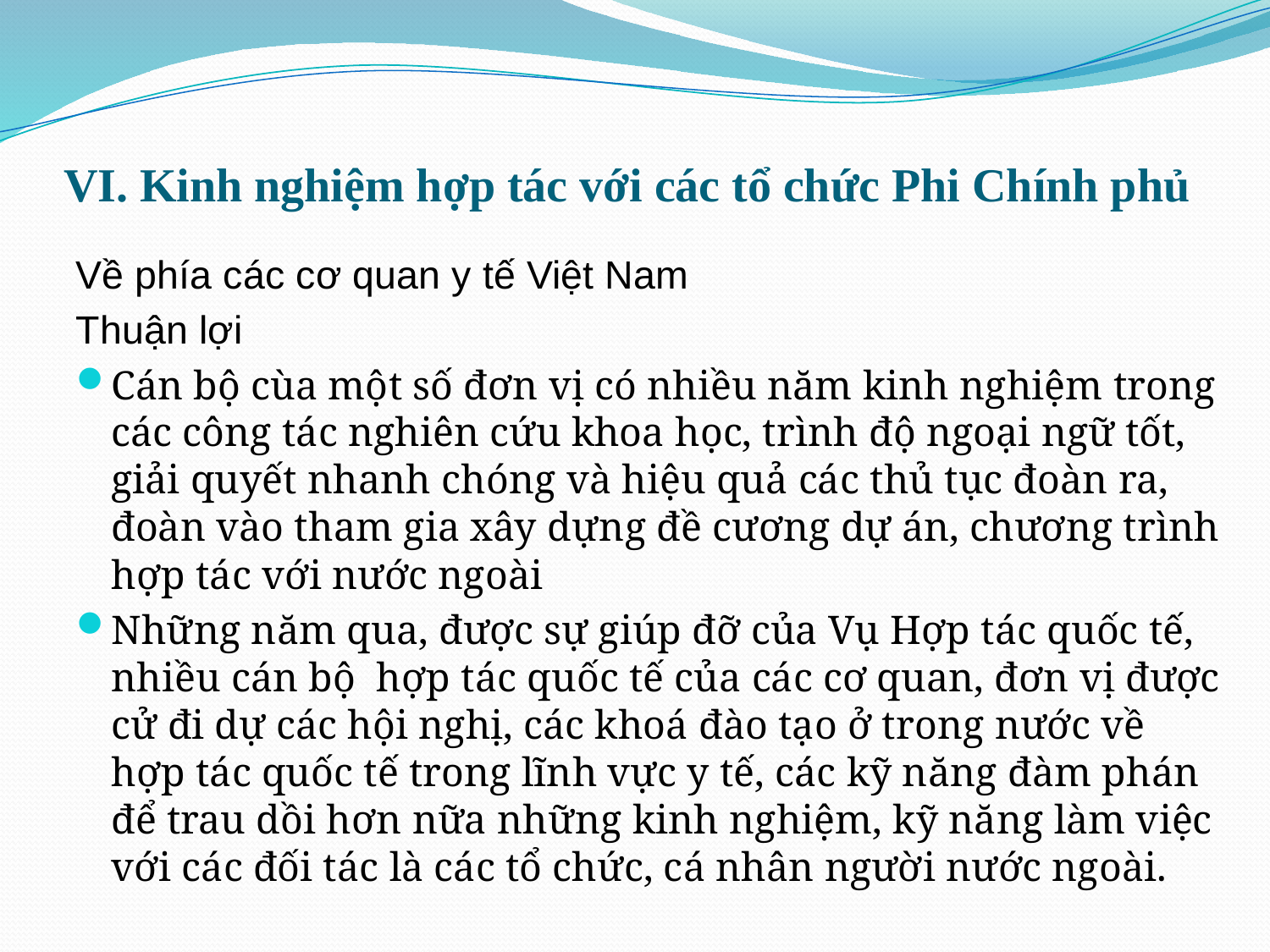

# VI. Kinh nghiệm hợp tác với các tổ chức Phi Chính phủ
Về phía các cơ quan y tế Việt Nam
Thuận lợi
Cán bộ cùa một số đơn vị có nhiều năm kinh nghiệm trong các công tác nghiên cứu khoa học, trình độ ngoại ngữ tốt, giải quyết nhanh chóng và hiệu quả các thủ tục đoàn ra, đoàn vào tham gia xây dựng đề cương dự án, chương trình hợp tác với nước ngoài
Những năm qua, được sự giúp đỡ của Vụ Hợp tác quốc tế, nhiều cán bộ  hợp tác quốc tế của các cơ quan, đơn vị được cử đi dự các hội nghị, các khoá đào tạo ở trong nước về hợp tác quốc tế trong lĩnh vực y tế, các kỹ năng đàm phán để trau dồi hơn nữa những kinh nghiệm, kỹ năng làm việc với các đối tác là các tổ chức, cá nhân người nước ngoài.